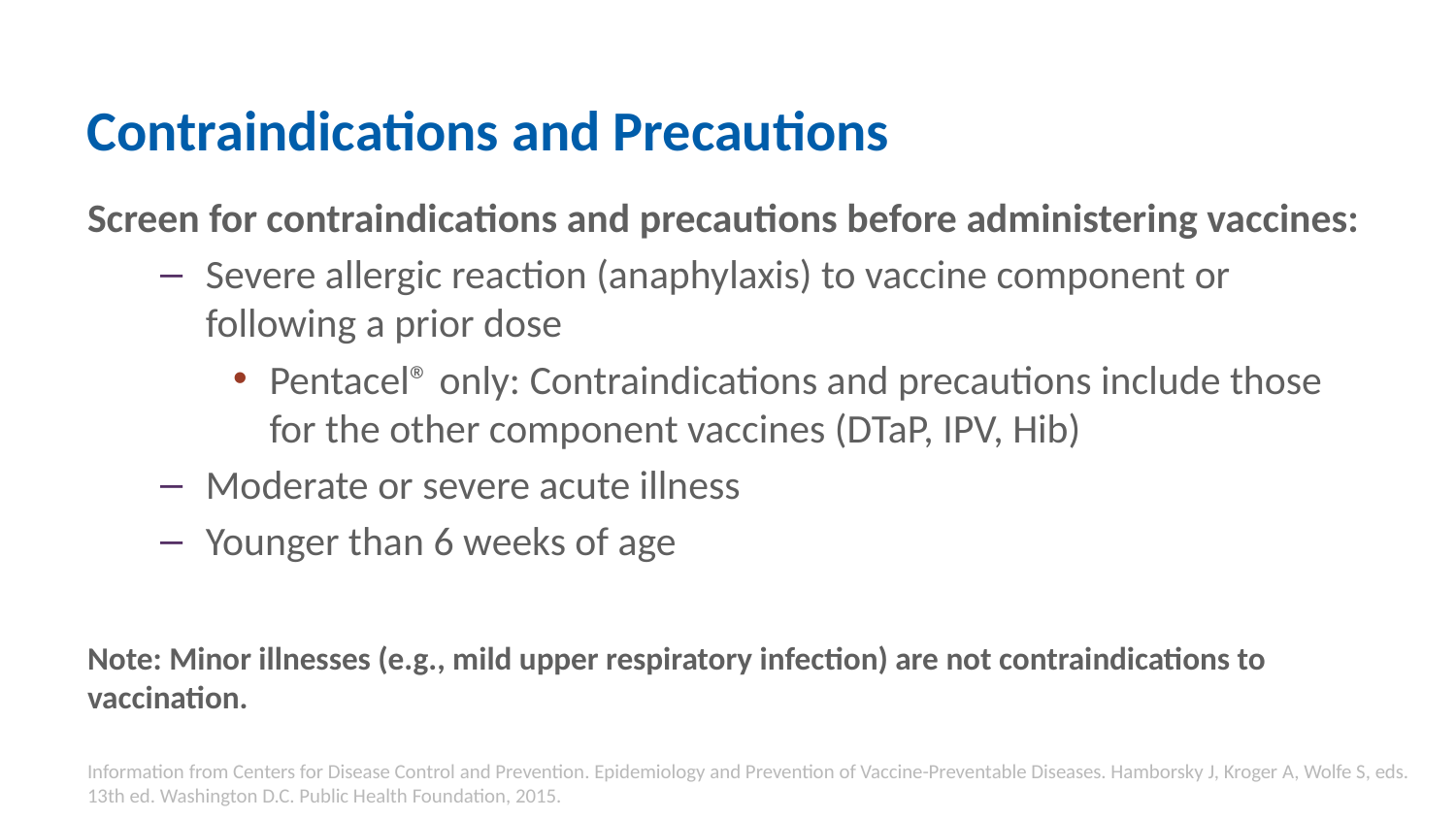

# Contraindications and Precautions
Screen for contraindications and precautions before administering vaccines:
Severe allergic reaction (anaphylaxis) to vaccine component or following a prior dose
Pentacel® only: Contraindications and precautions include those for the other component vaccines (DTaP, IPV, Hib)
Moderate or severe acute illness
Younger than 6 weeks of age

Note: Minor illnesses (e.g., mild upper respiratory infection) are not contraindications to vaccination.

Information from Centers for Disease Control and Prevention. Epidemiology and Prevention of Vaccine-Preventable Diseases. Hamborsky J, Kroger A, Wolfe S, eds. 13th ed. Washington D.C. Public Health Foundation, 2015.